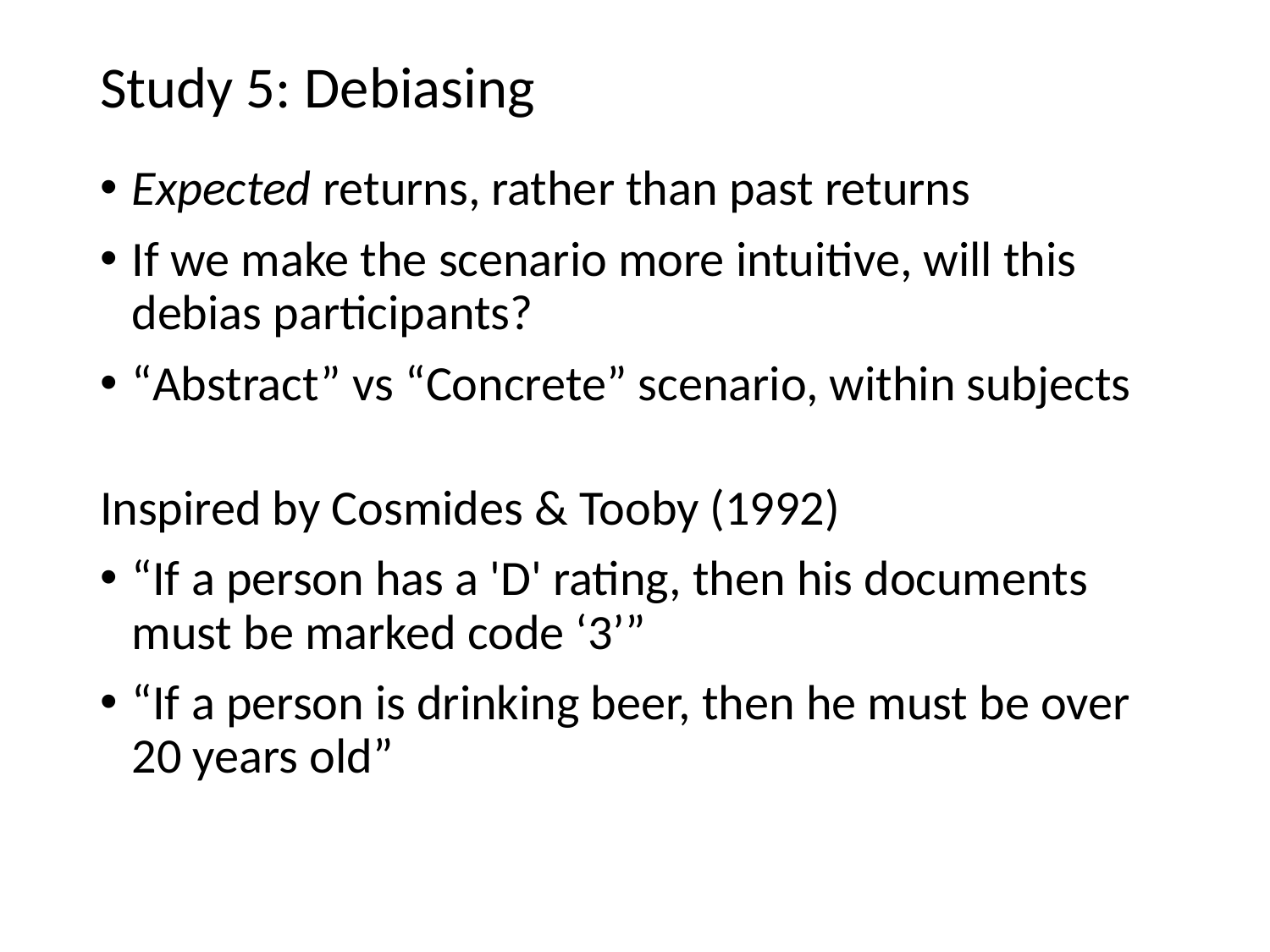

# Study 5: Debiasing
Expected returns, rather than past returns
If we make the scenario more intuitive, will this debias participants?
“Abstract” vs “Concrete” scenario, within subjects
Inspired by Cosmides & Tooby (1992)
“If a person has a 'D' rating, then his documents must be marked code ‘3’”
“If a person is drinking beer, then he must be over 20 years old”